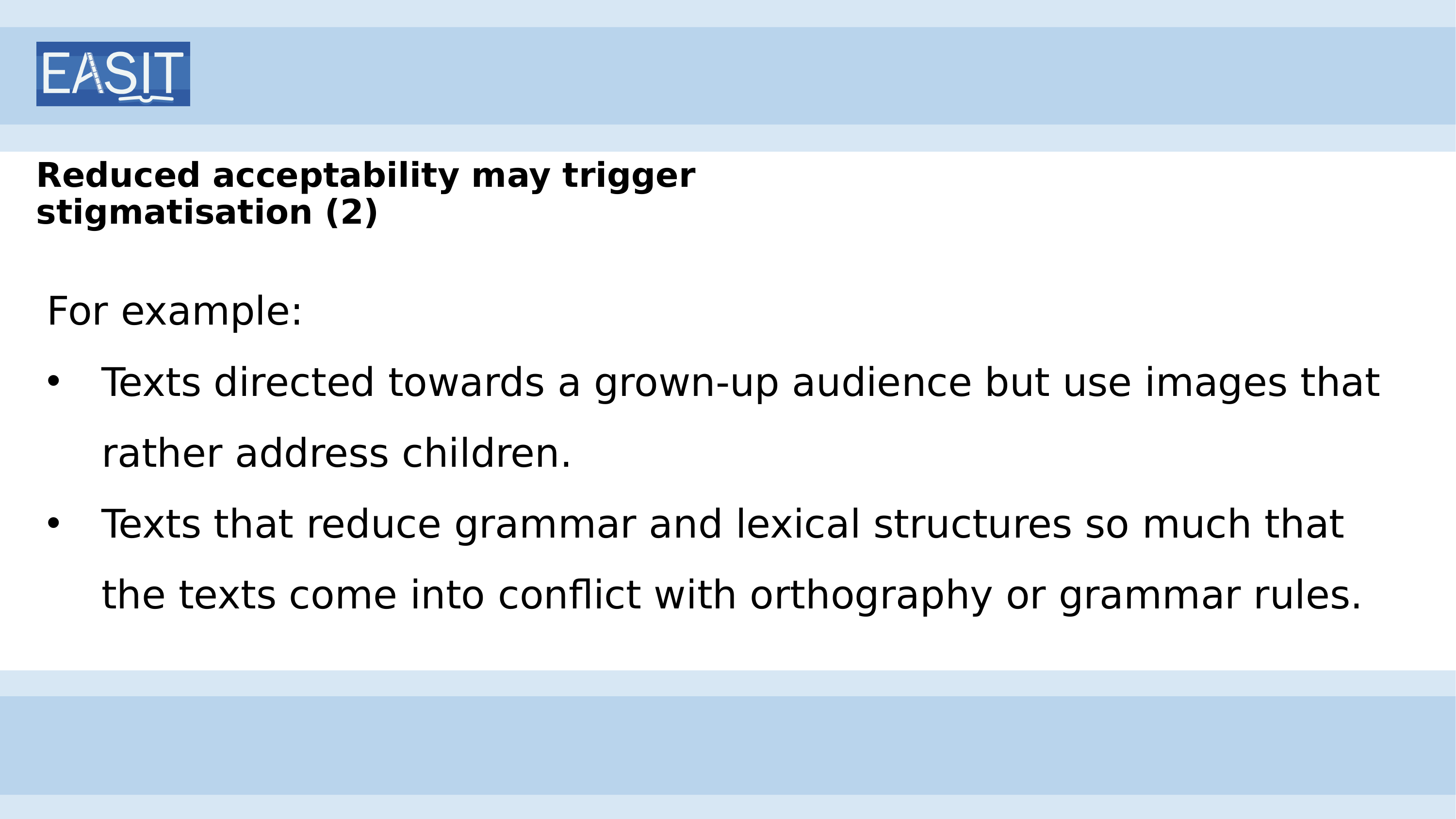

# Reduced acceptability may trigger stigmatisation (2)
For example:
Texts directed towards a grown-up audience but use images that rather address children.
Texts that reduce grammar and lexical structures so much that the texts come into conflict with orthography or grammar rules.